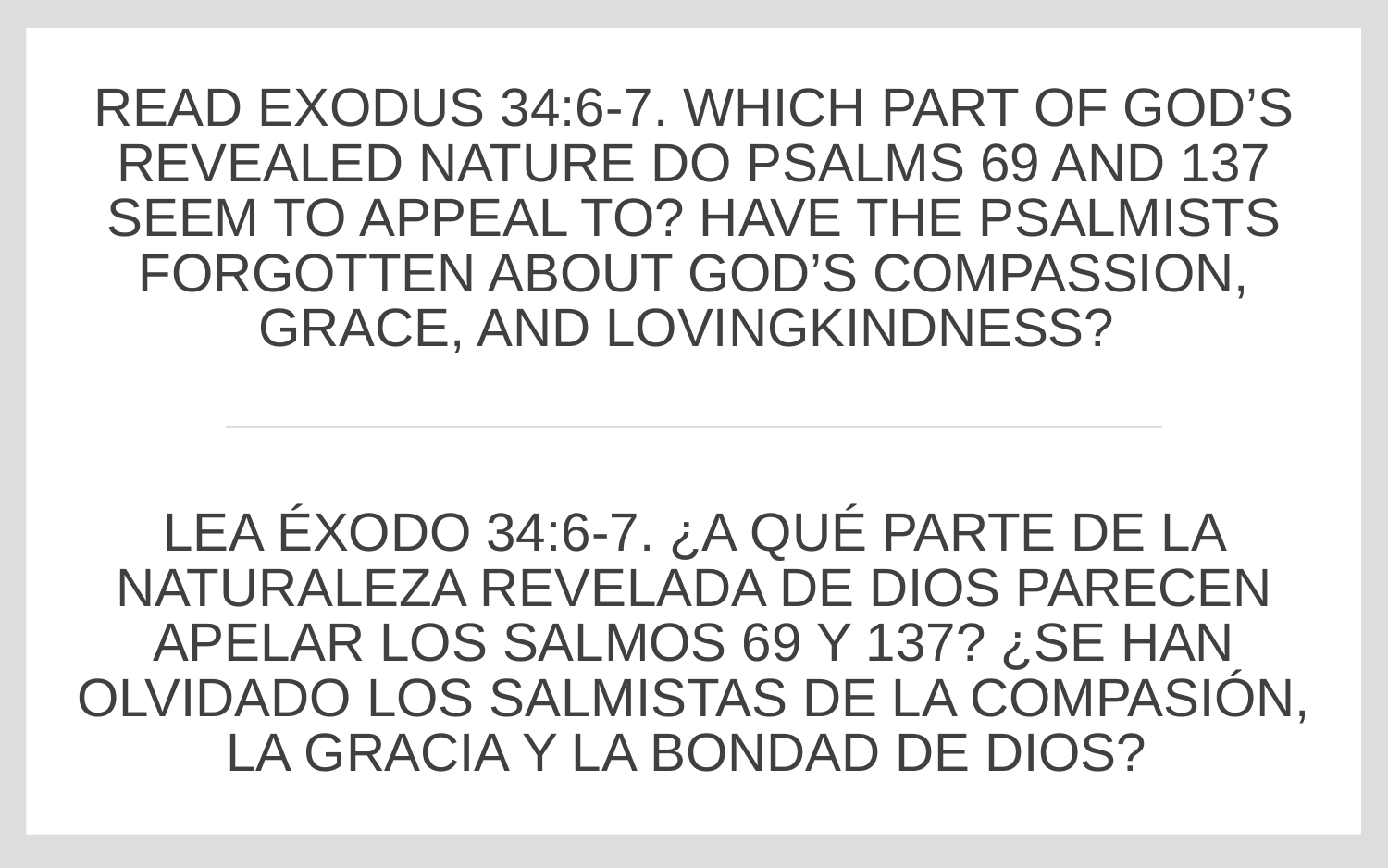

# Read Exodus 34:6-7. Which part of God’s revealed nature do Psalms 69 and 137 seem to appeal to? Have the psalmists forgotten about God’s compassion, grace, and lovingkindness?
LEA ÉXODO 34:6-7. ¿A QUÉ PARTE DE LA NATURALEZA REVELADA DE DIOS PARECEN APELAR LOS SALMOS 69 Y 137? ¿SE HAN OLVIDADO LOS SALMISTAS DE LA COMPASIÓN, LA GRACIA Y LA BONDAD DE DIOS?